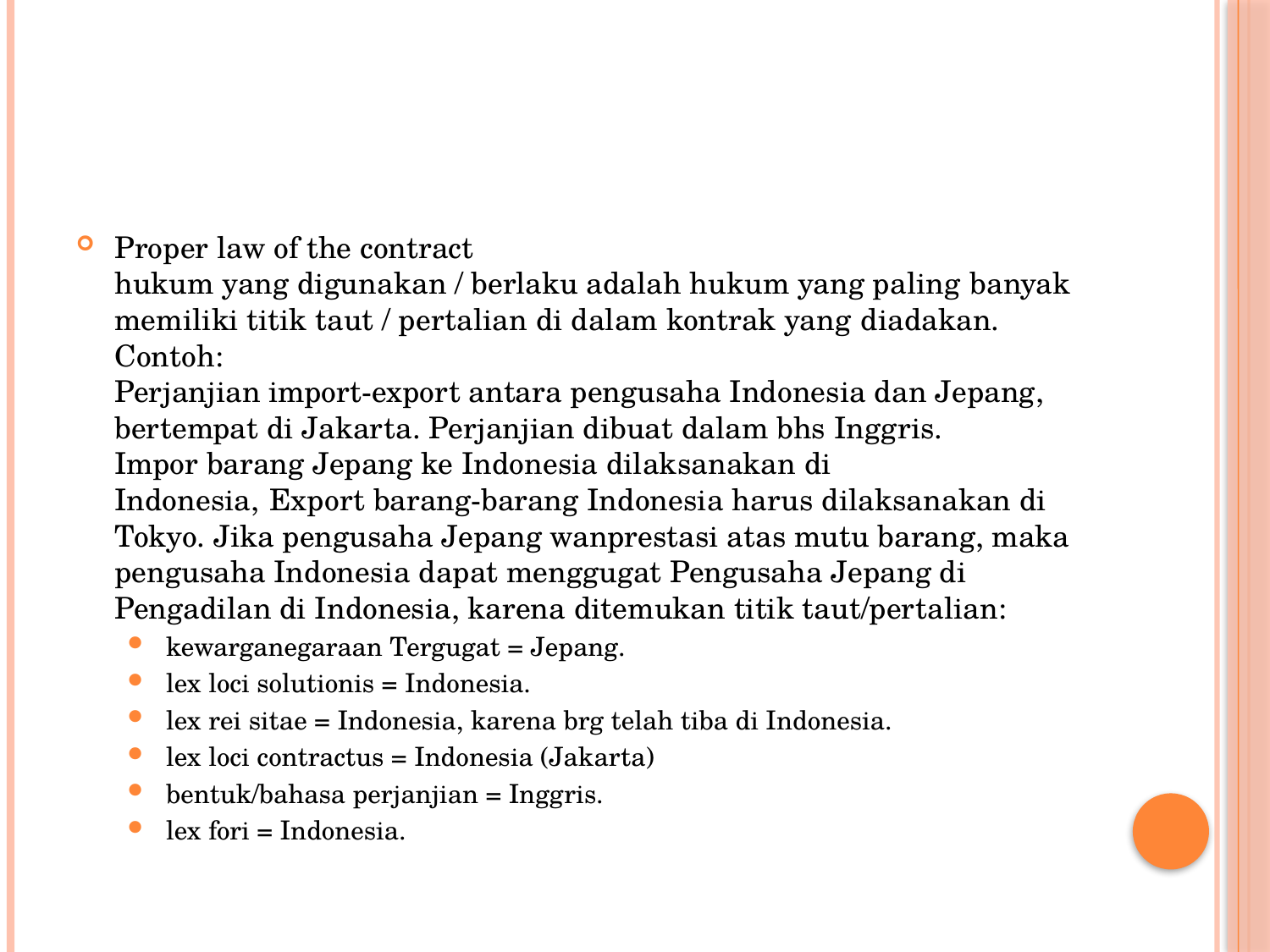

#
Proper law of the contract
hukum yang digunakan / berlaku adalah hukum yang paling banyak memiliki titik taut / pertalian di dalam kontrak yang diadakan.
Contoh:
Perjanjian import-export antara pengusaha Indonesia dan Jepang, bertempat di Jakarta. Perjanjian dibuat dalam bhs Inggris.
Impor barang Jepang ke Indonesia dilaksanakan di Indonesia, Export barang-barang Indonesia harus dilaksanakan di Tokyo. Jika pengusaha Jepang wanprestasi atas mutu barang, maka pengusaha Indonesia dapat menggugat Pengusaha Jepang di Pengadilan di Indonesia, karena ditemukan titik taut/pertalian:
kewarganegaraan Tergugat = Jepang.
lex loci solutionis = Indonesia.
lex rei sitae = Indonesia, karena brg telah tiba di Indonesia.
lex loci contractus = Indonesia (Jakarta)
bentuk/bahasa perjanjian = Inggris.
lex fori = Indonesia.